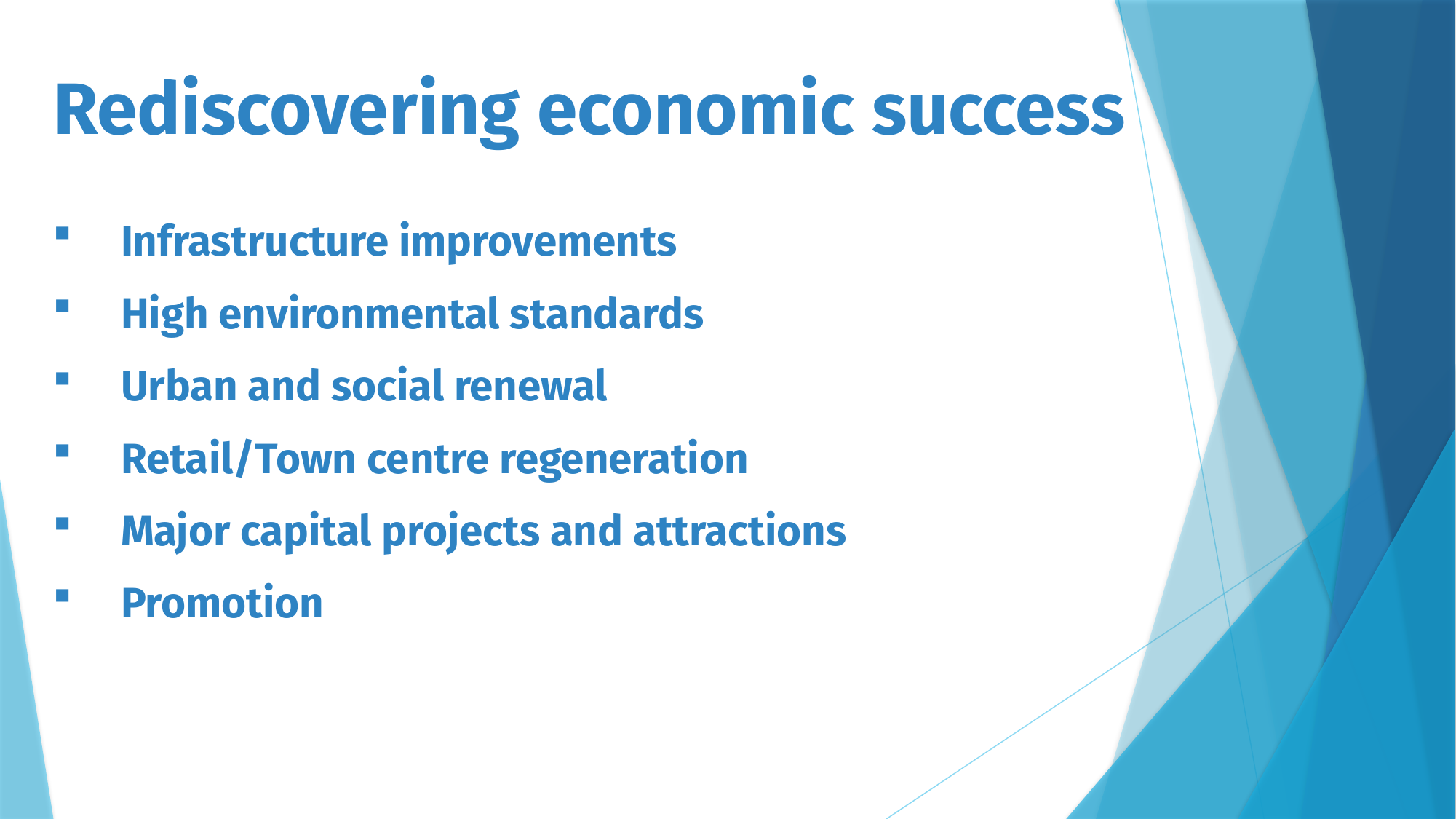

Rediscovering economic success
# Infrastructure improvements
High environmental standards
Urban and social renewal
Retail/Town centre regeneration
Major capital projects and attractions
Promotion